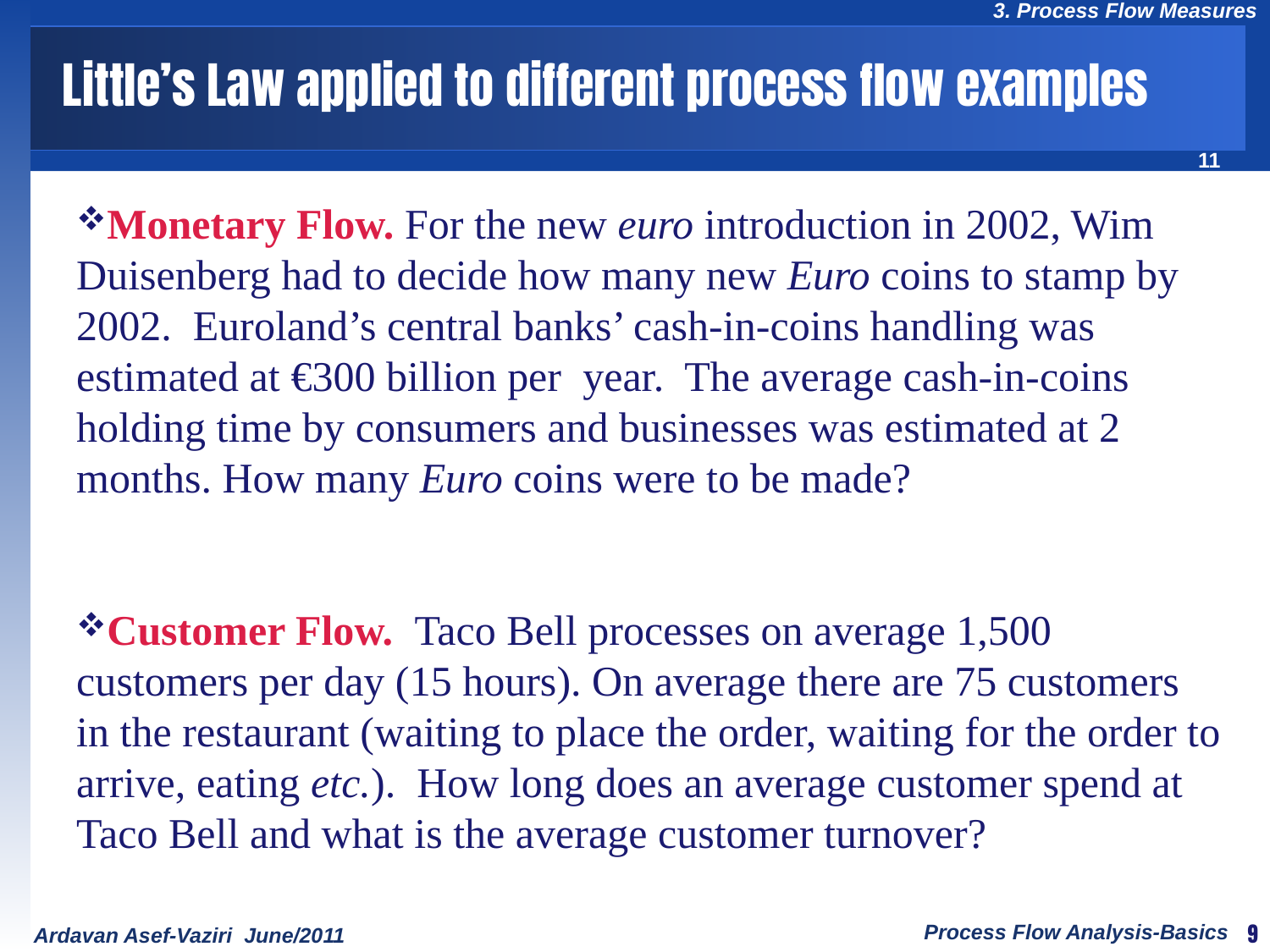

# Little’s Law applied to different process flow examples
Monetary Flow. For the new euro introduction in 2002, Wim Duisenberg had to decide how many new Euro coins to stamp by 2002.  Euroland’s central banks’ cash-in-coins handling was estimated at €300 billion per  year.  The average cash-in-coins holding time by consumers and businesses was estimated at 2 months. How many Euro coins were to be made?

Customer Flow.  Taco Bell processes on average 1,500 customers per day (15 hours). On average there are 75 customers in the restaurant (waiting to place the order, waiting for the order to arrive, eating etc.).  How long does an average customer spend at Taco Bell and what is the average customer turnover?
9